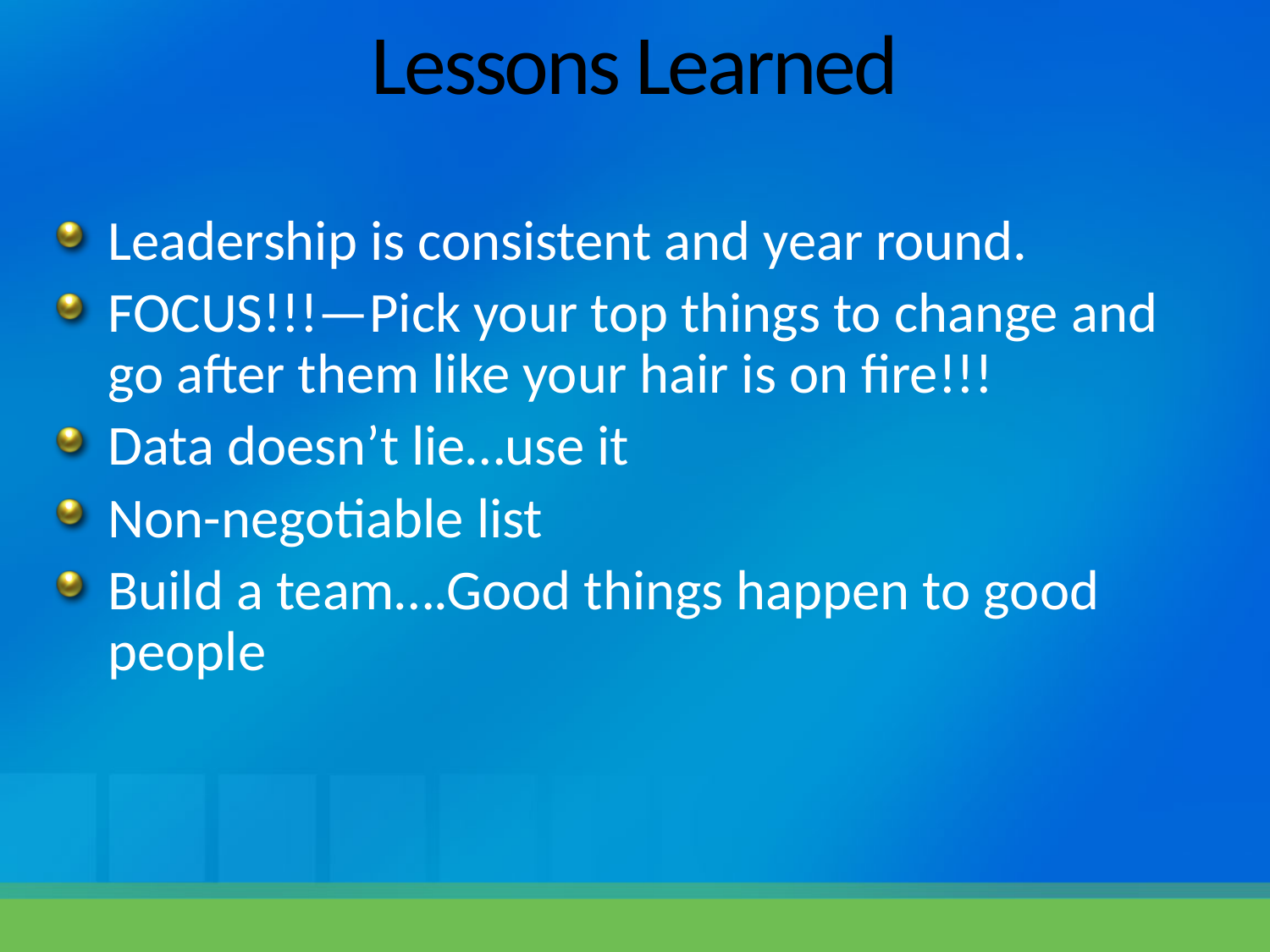

# Lessons Learned
Leadership is consistent and year round.
FOCUS!!!—Pick your top things to change and go after them like your hair is on fire!!!
Data doesn’t lie…use it
Non-negotiable list
Build a team….Good things happen to good people